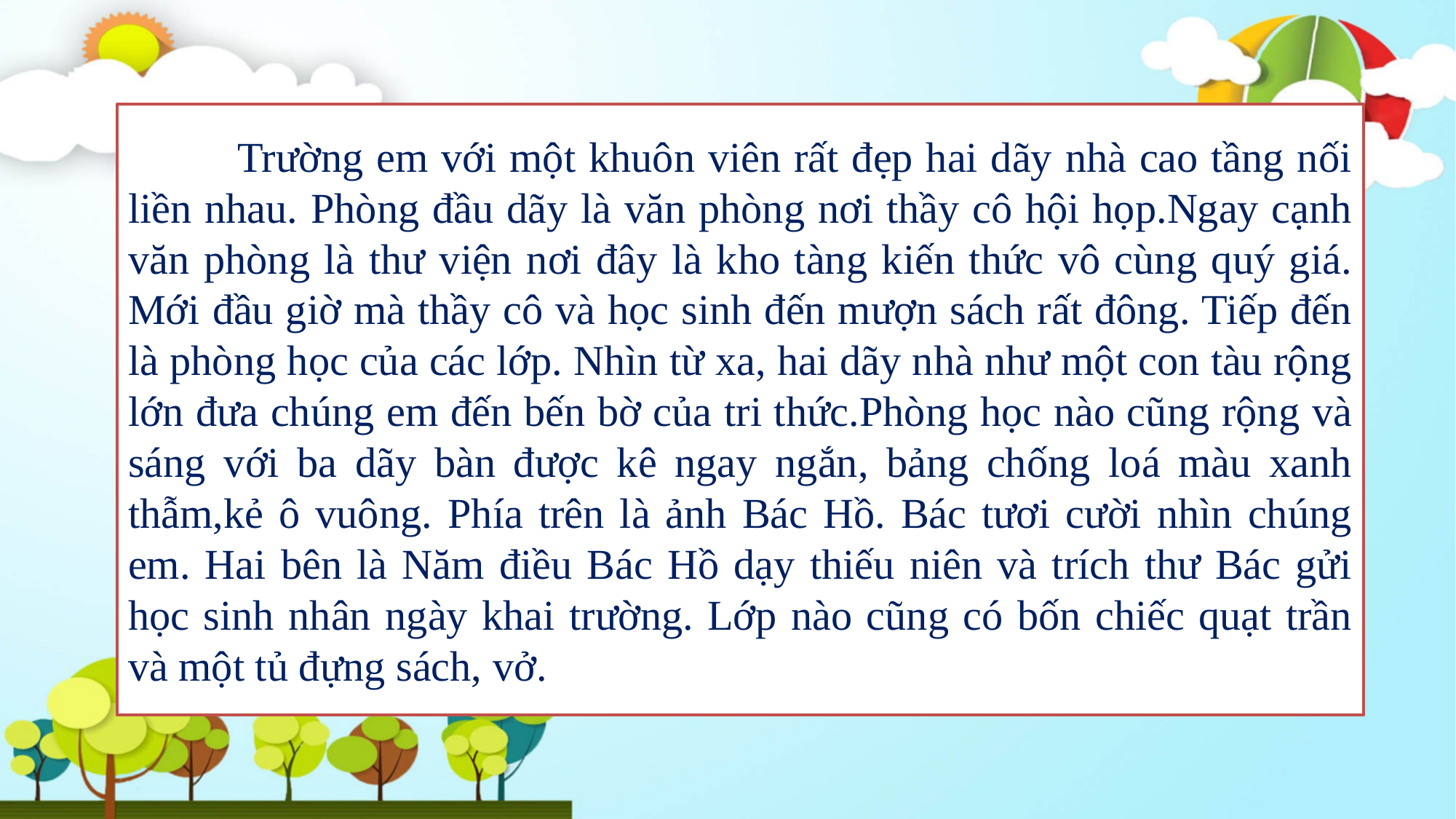

Trường em với một khuôn viên rất đẹp hai dãy nhà cao tầng nối liền nhau. Phòng đầu dãy là văn phòng nơi thầy cô hội họp.Ngay cạnh văn phòng là thư viện nơi đây là kho tàng kiến thức vô cùng quý giá. Mới đầu giờ mà thầy cô và học sinh đến mượn sách rất đông. Tiếp đến là phòng học của các lớp. Nhìn từ xa, hai dãy nhà như một con tàu rộng lớn đưa chúng em đến bến bờ của tri thức.Phòng học nào cũng rộng và sáng với ba dãy bàn được kê ngay ngắn, bảng chống loá màu xanh thẫm,kẻ ô vuông. Phía trên là ảnh Bác Hồ. Bác tươi cười nhìn chúng em. Hai bên là Năm điều Bác Hồ dạy thiếu niên và trích thư Bác gửi học sinh nhân ngày khai trường. Lớp nào cũng có bốn chiếc quạt trần và một tủ đựng sách, vở.